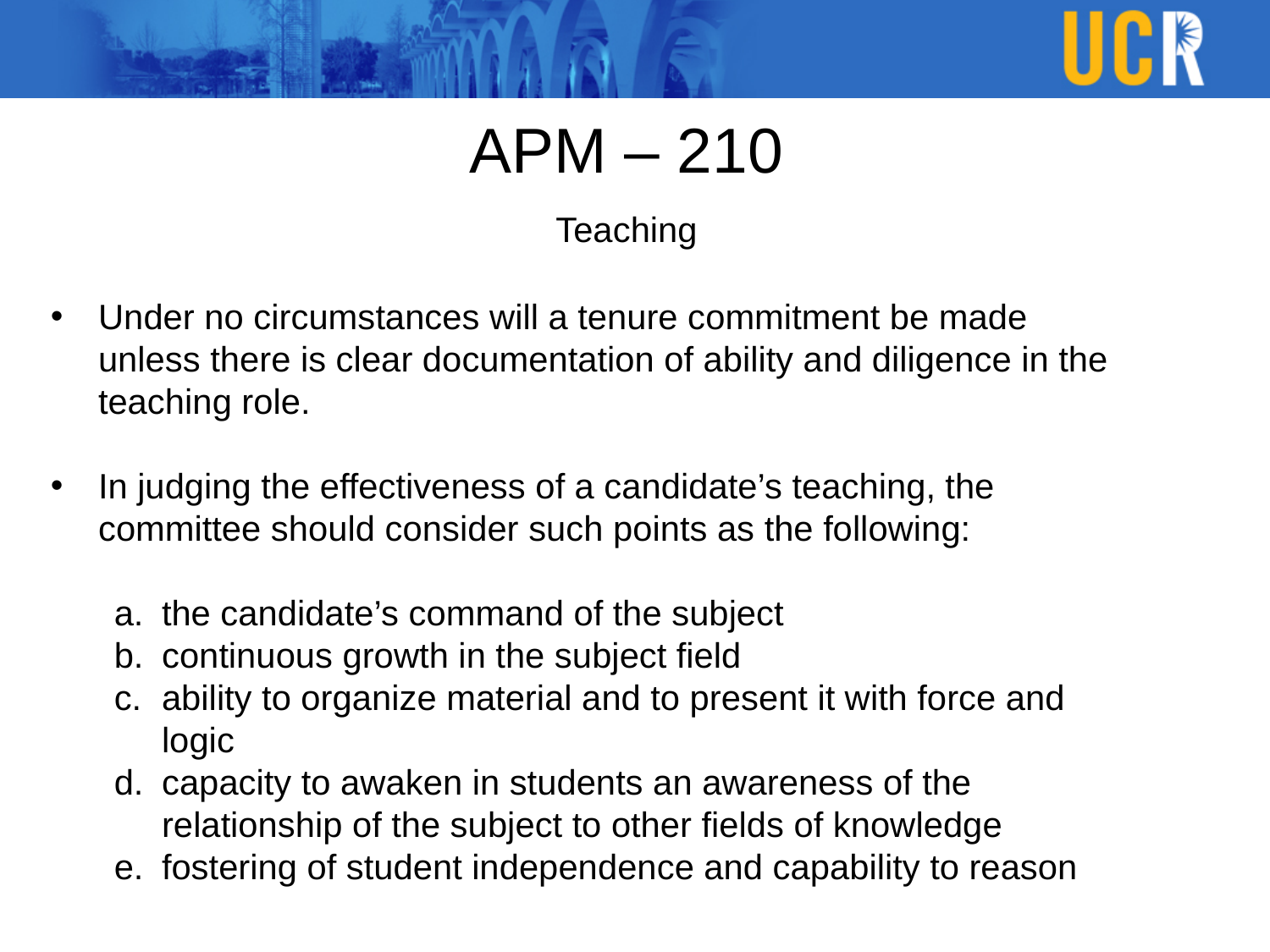

APM – 210
Teaching
Under no circumstances will a tenure commitment be made unless there is clear documentation of ability and diligence in the teaching role.

In judging the effectiveness of a candidate’s teaching, the committee should consider such points as the following:

the candidate’s command of the subject
continuous growth in the subject field
ability to organize material and to present it with force and logic
capacity to awaken in students an awareness of the relationship of the subject to other fields of knowledge
fostering of student independence and capability to reason